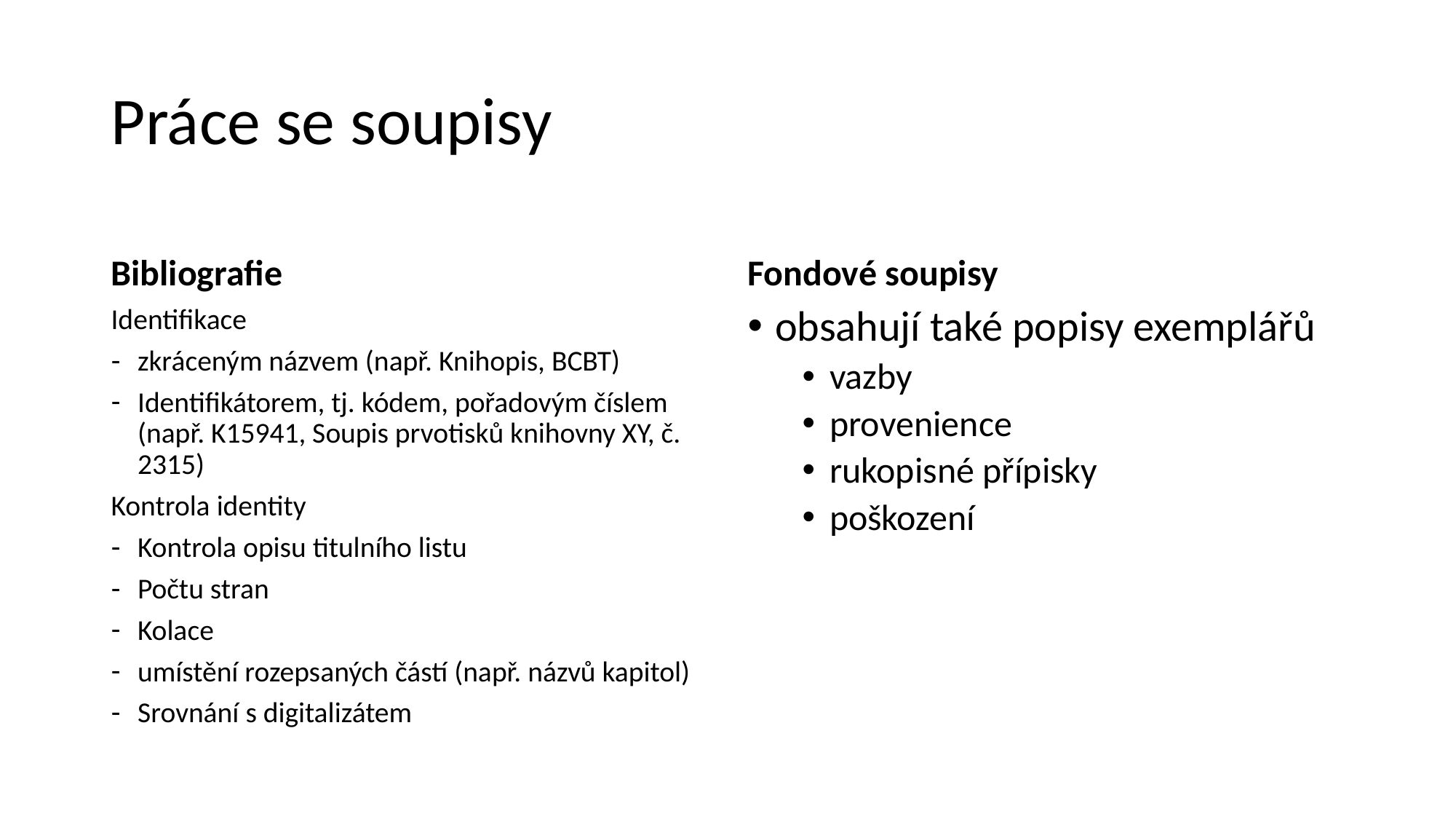

# Práce se soupisy
Bibliografie
Fondové soupisy
Identifikace
zkráceným názvem (např. Knihopis, BCBT)
Identifikátorem, tj. kódem, pořadovým číslem (např. K15941, Soupis prvotisků knihovny XY, č. 2315)
Kontrola identity
Kontrola opisu titulního listu
Počtu stran
Kolace
umístění rozepsaných částí (např. názvů kapitol)
Srovnání s digitalizátem
obsahují také popisy exemplářů
vazby
provenience
rukopisné přípisky
poškození